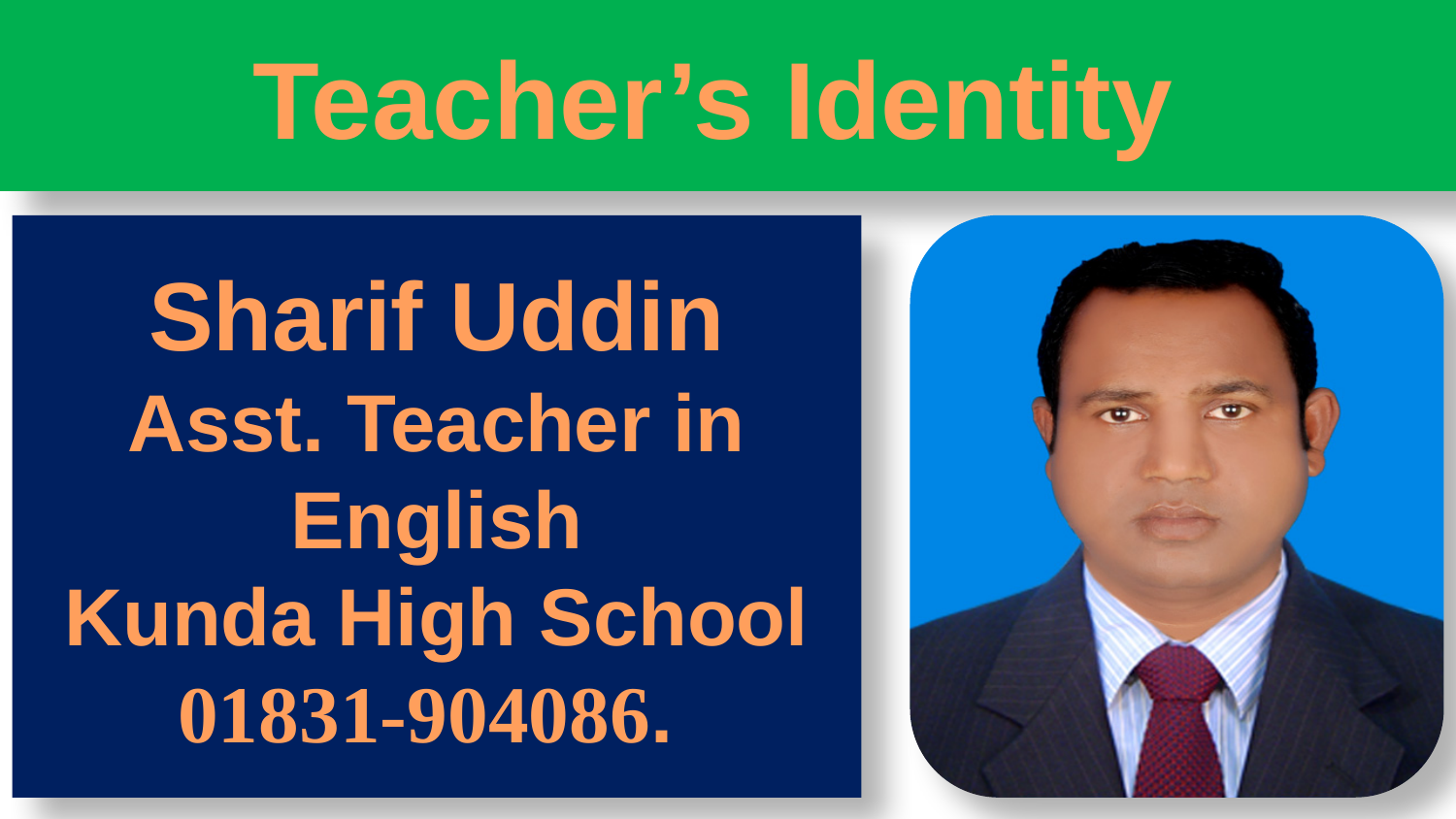

Teacher’s Identity
Sharif Uddin
Asst. Teacher in English
Kunda High School
01831-904086.